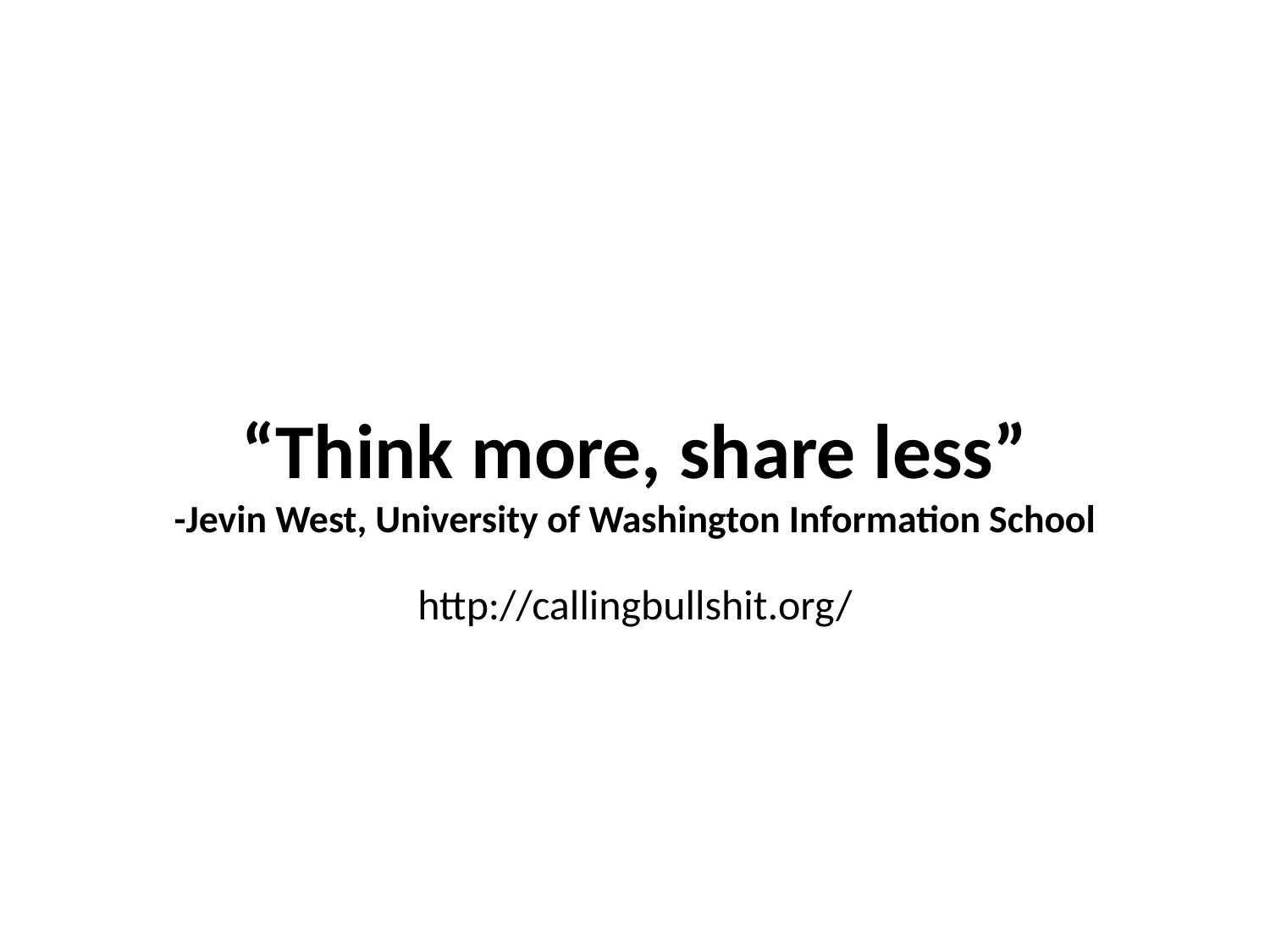

# “Think more, share less” -Jevin West, University of Washington Information School
http://callingbullshit.org/